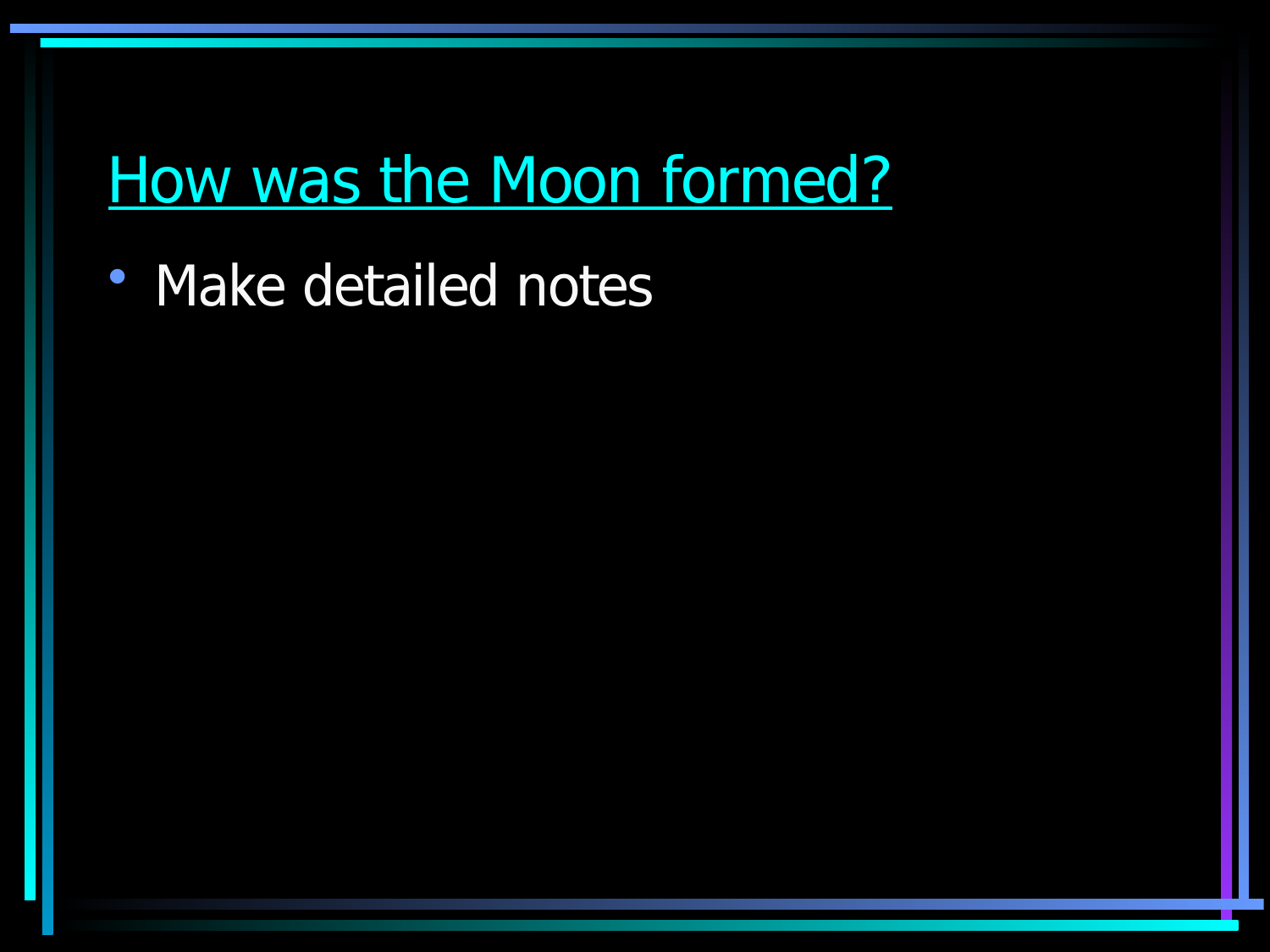

# How was the Moon formed?
Make detailed notes